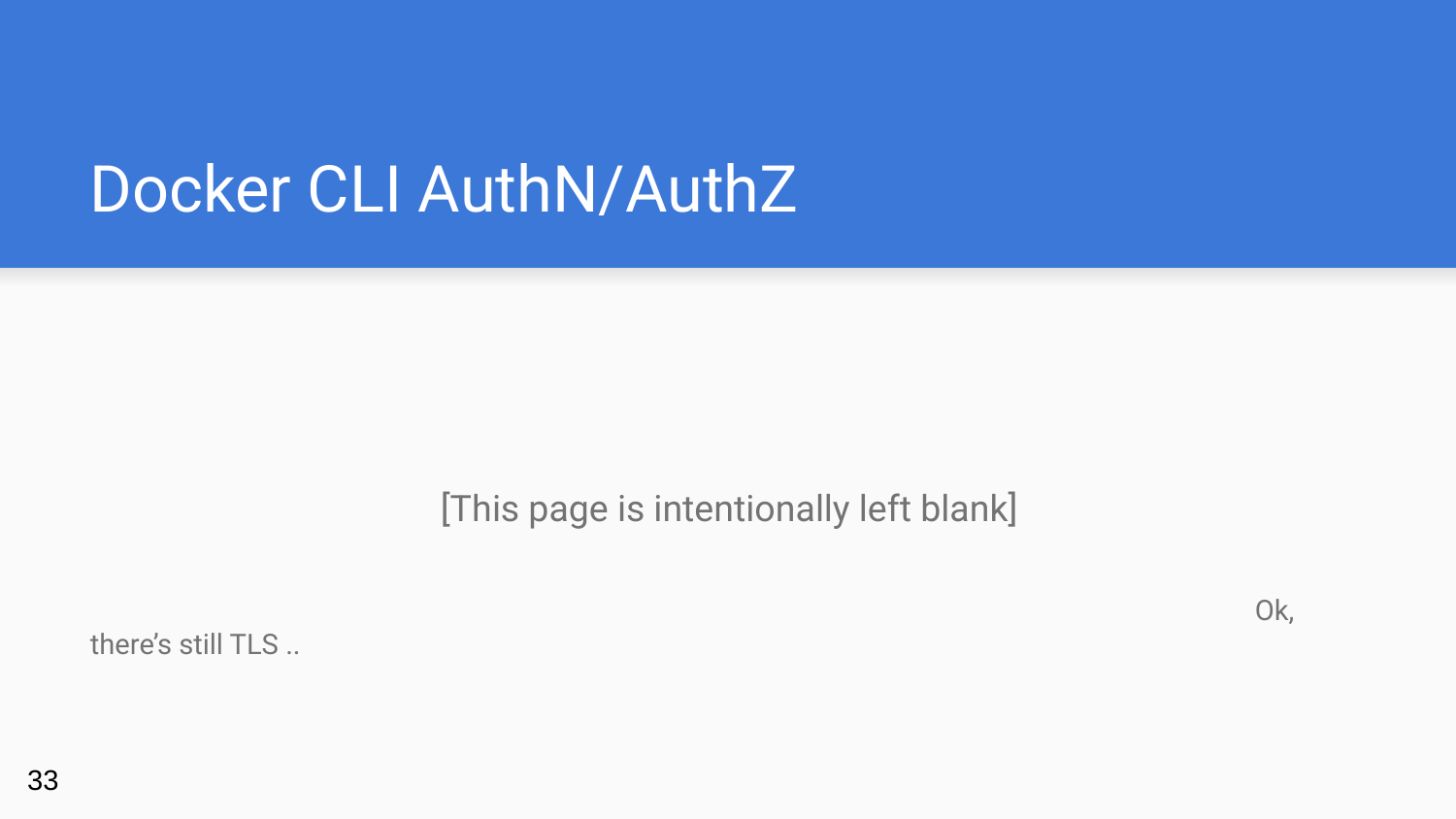

# Docker CLI AuthN/AuthZ

[This page is intentionally left blank]

                      							Ok, there’s still TLS ..
33